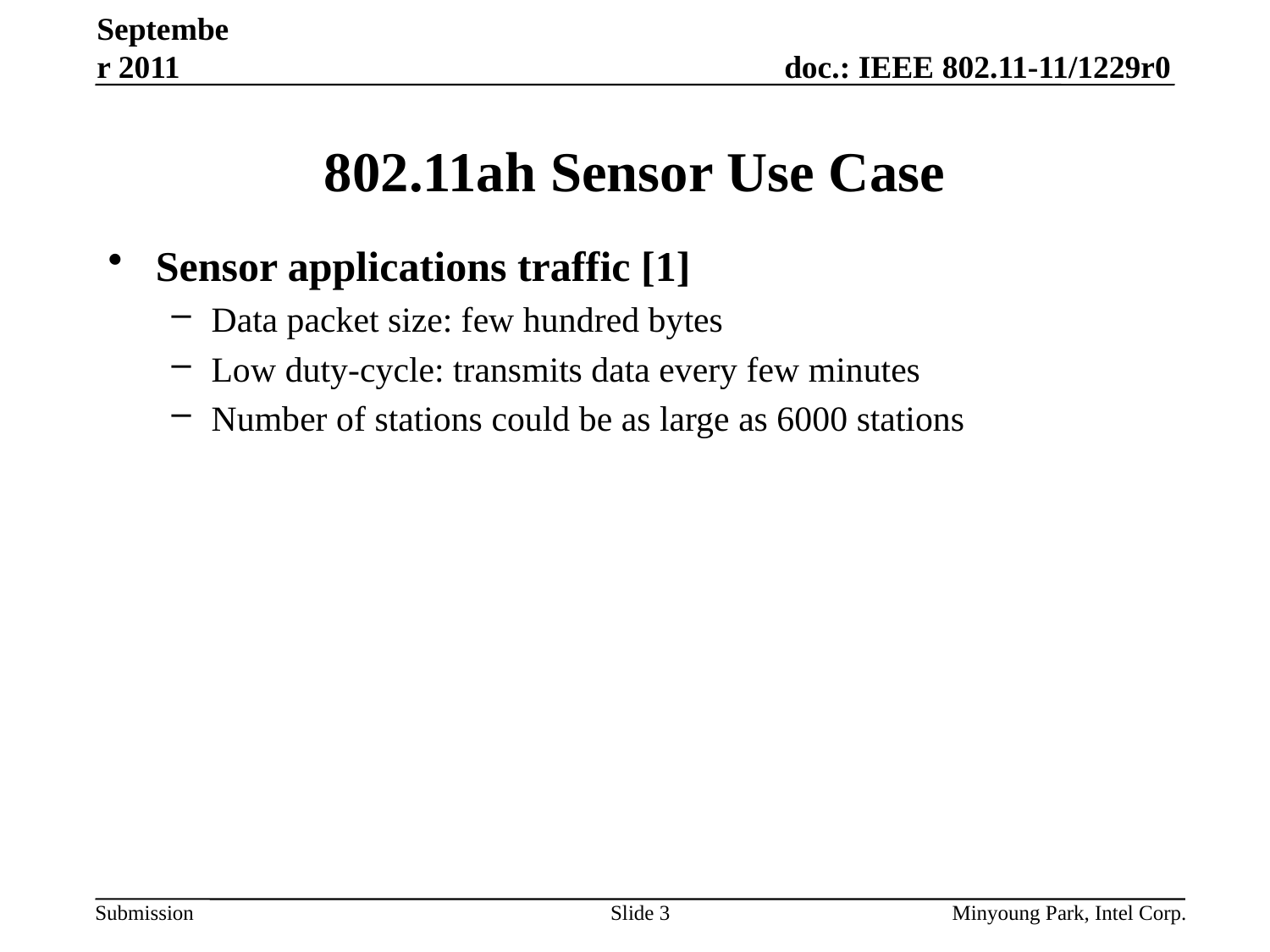

September 2011
# 802.11ah Sensor Use Case
Sensor applications traffic [1]
Data packet size: few hundred bytes
Low duty-cycle: transmits data every few minutes
Number of stations could be as large as 6000 stations
Slide 3
Minyoung Park, Intel Corp.